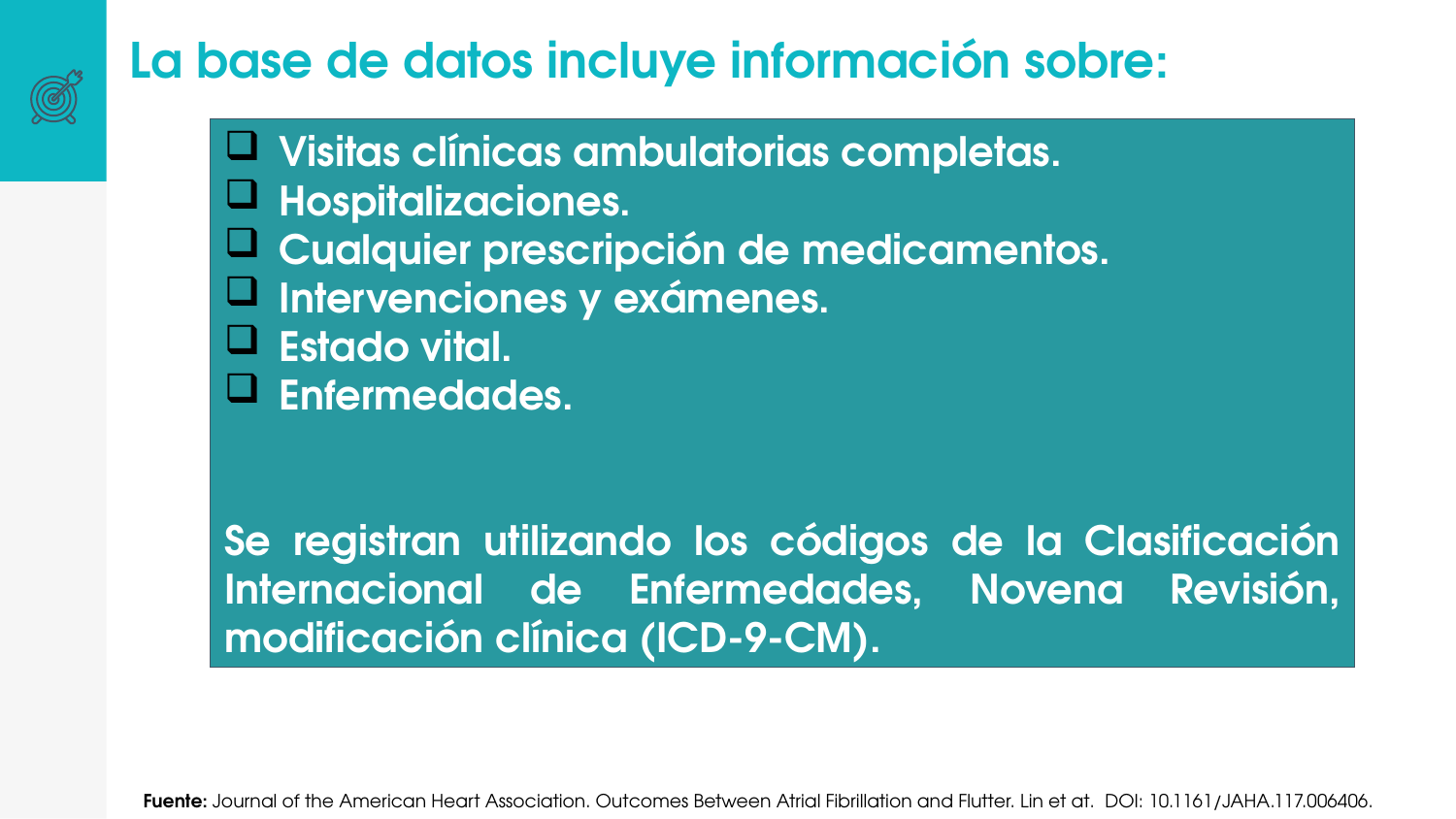

# La base de datos incluye información sobre:

Visitas clínicas ambulatorias completas.
Hospitalizaciones.
Cualquier prescripción de medicamentos.
Intervenciones y exámenes.
Estado vital.
Enfermedades.

Se registran utilizando los códigos de la Clasificación Internacional de Enfermedades, Novena Revisión, modificación clínica (ICD-9-CM).
14
Fuente: Journal of the American Heart Association. Outcomes Between Atrial Fibrillation and Flutter. Lin et at.  DOI: 10.1161/JAHA.117.006406.